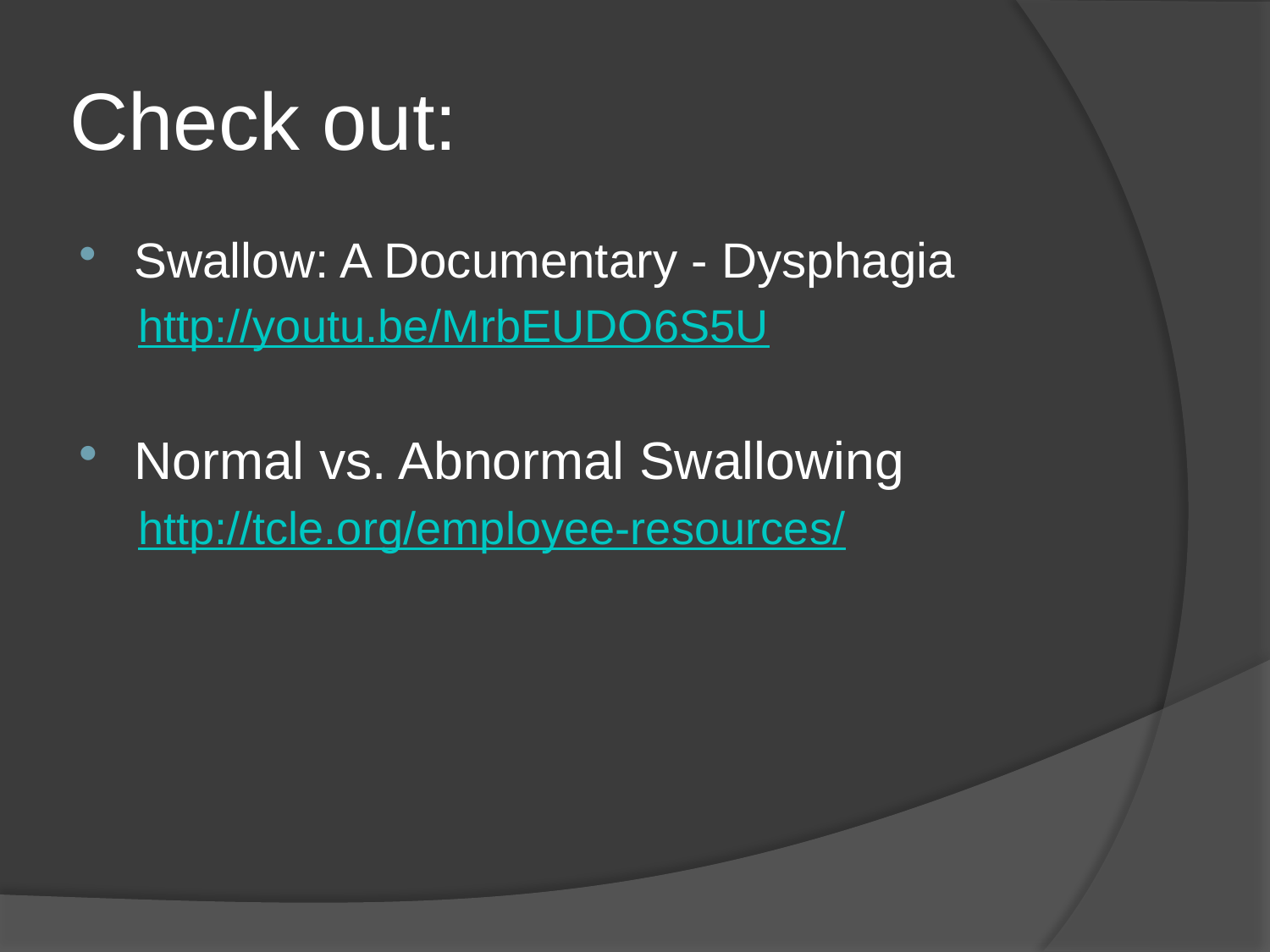

# Check out:
Swallow: A Documentary - Dysphagia
http://youtu.be/MrbEUDO6S5U

Normal vs. Abnormal Swallowing
http://tcle.org/employee-resources/